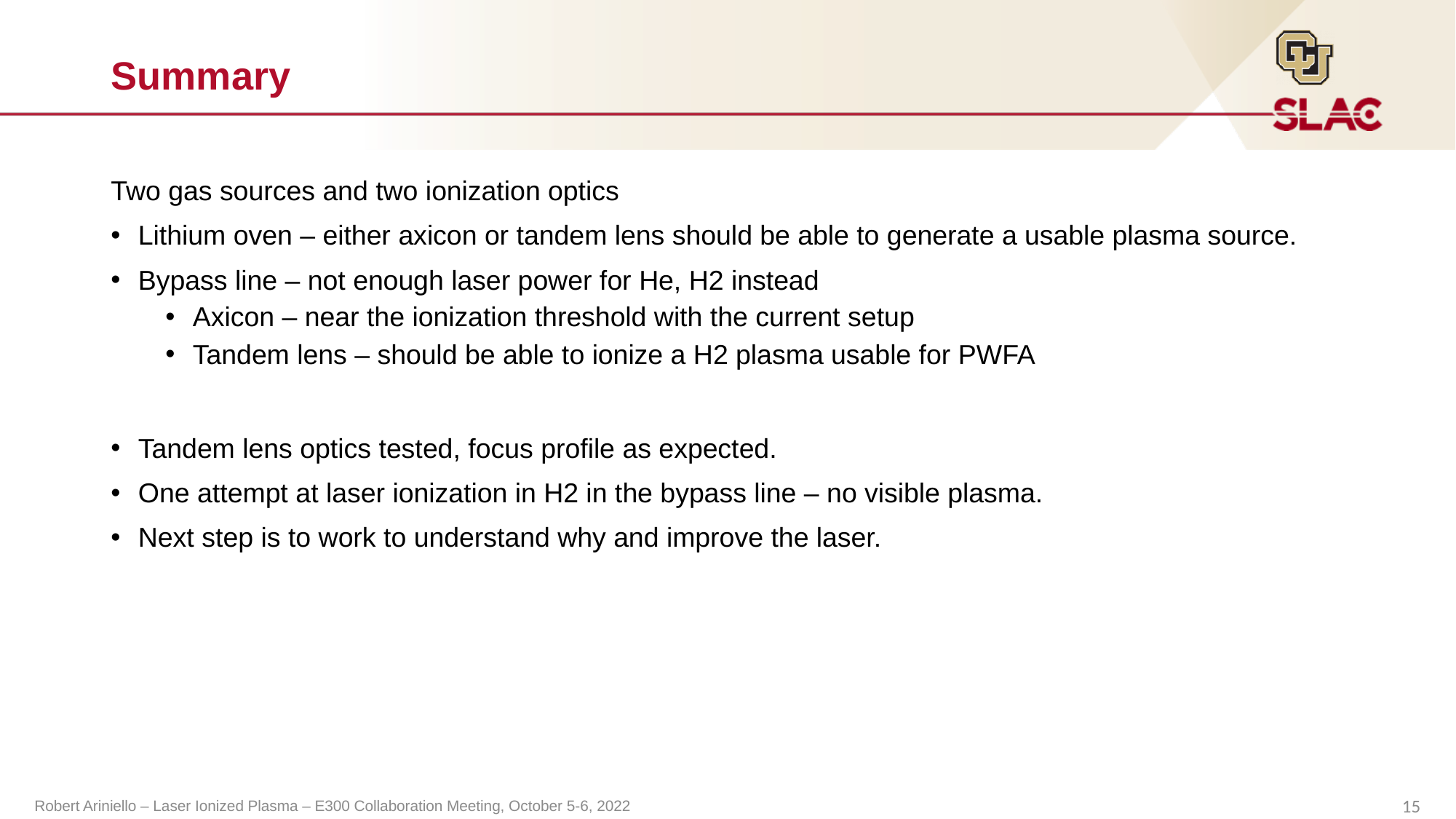

# Summary
Two gas sources and two ionization optics
Lithium oven – either axicon or tandem lens should be able to generate a usable plasma source.
Bypass line – not enough laser power for He, H2 instead
Axicon – near the ionization threshold with the current setup
Tandem lens – should be able to ionize a H2 plasma usable for PWFA

Tandem lens optics tested, focus profile as expected.
One attempt at laser ionization in H2 in the bypass line – no visible plasma.
Next step is to work to understand why and improve the laser.
Robert Ariniello – Laser Ionized Plasma – E300 Collaboration Meeting, October 5-6, 2022
15